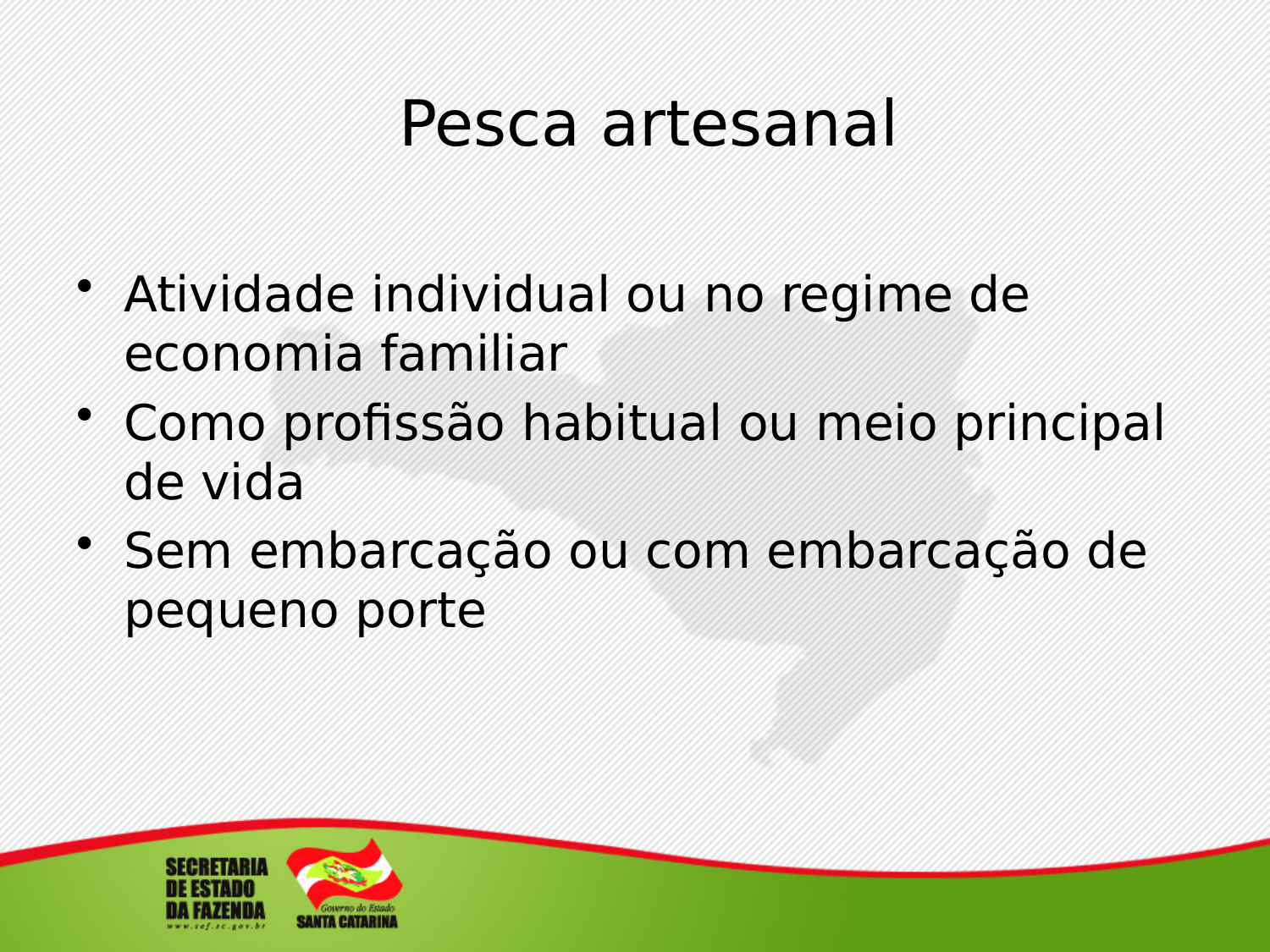

# Pesca artesanal
Atividade individual ou no regime de economia familiar
Como profissão habitual ou meio principal de vida
Sem embarcação ou com embarcação de pequeno porte